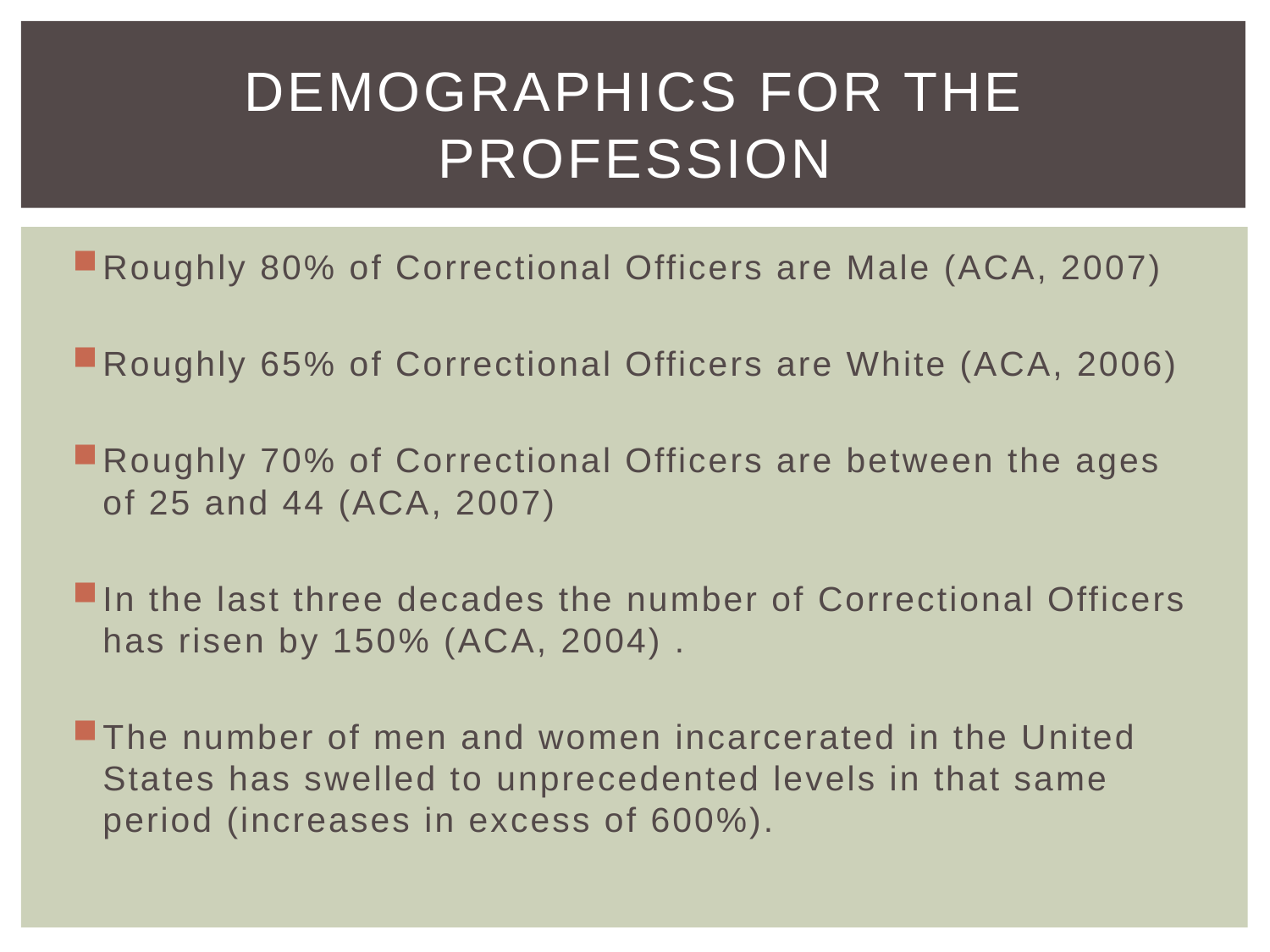

# Demographics for the profession
Roughly 80% of Correctional Officers are Male (ACA, 2007)

Roughly 65% of Correctional Officers are White (ACA, 2006)

Roughly 70% of Correctional Officers are between the ages of 25 and 44 (ACA, 2007)

In the last three decades the number of Correctional Officers has risen by 150% (ACA, 2004) .

The number of men and women incarcerated in the United States has swelled to unprecedented levels in that same period (increases in excess of 600%).